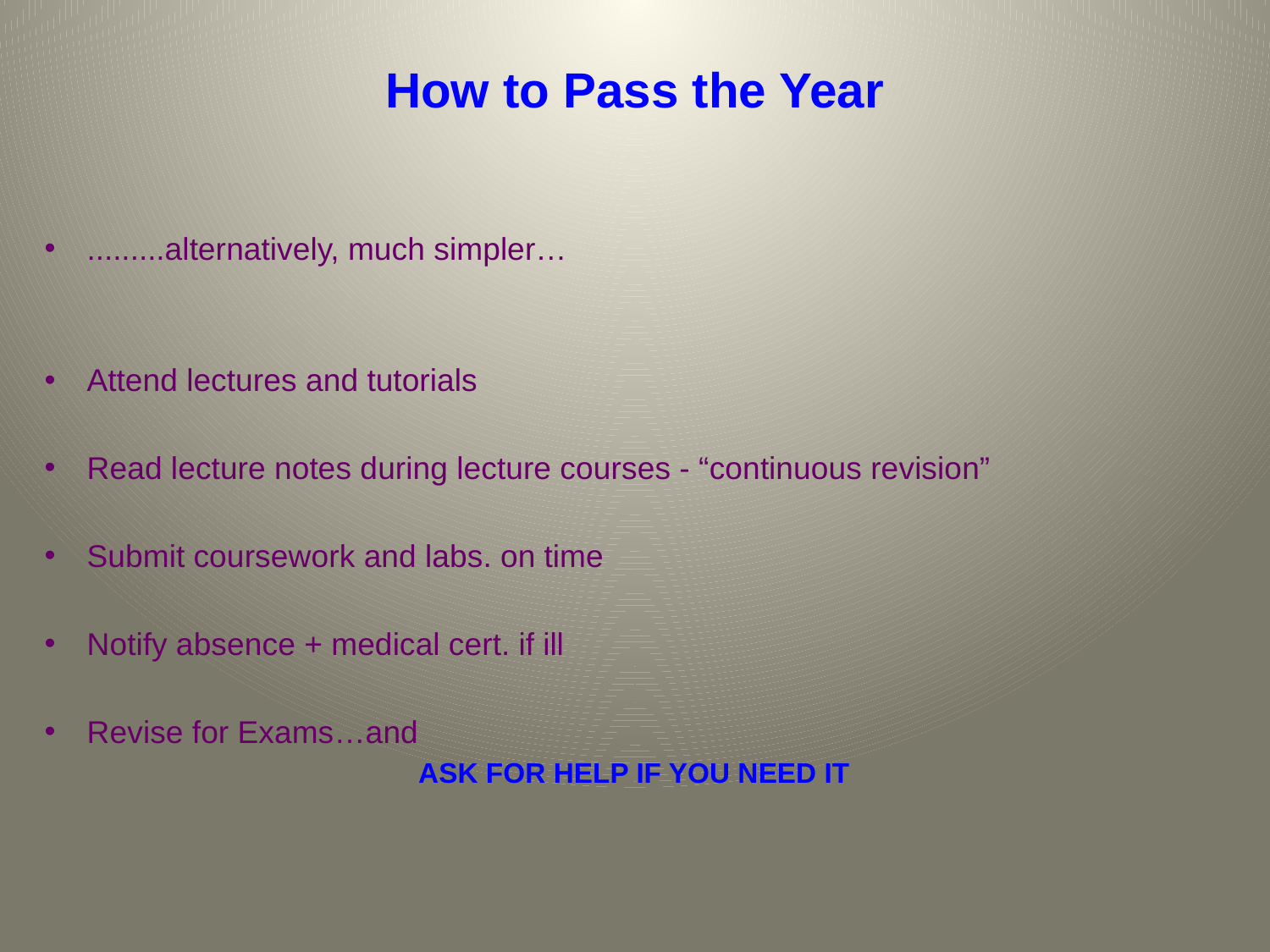

# How to Pass the Year
.........alternatively, much simpler…

Attend lectures and tutorials

Read lecture notes during lecture courses - “continuous revision”

Submit coursework and labs. on time

Notify absence + medical cert. if ill

Revise for Exams…and
                                                              				ASK FOR HELP IF YOU NEED IT